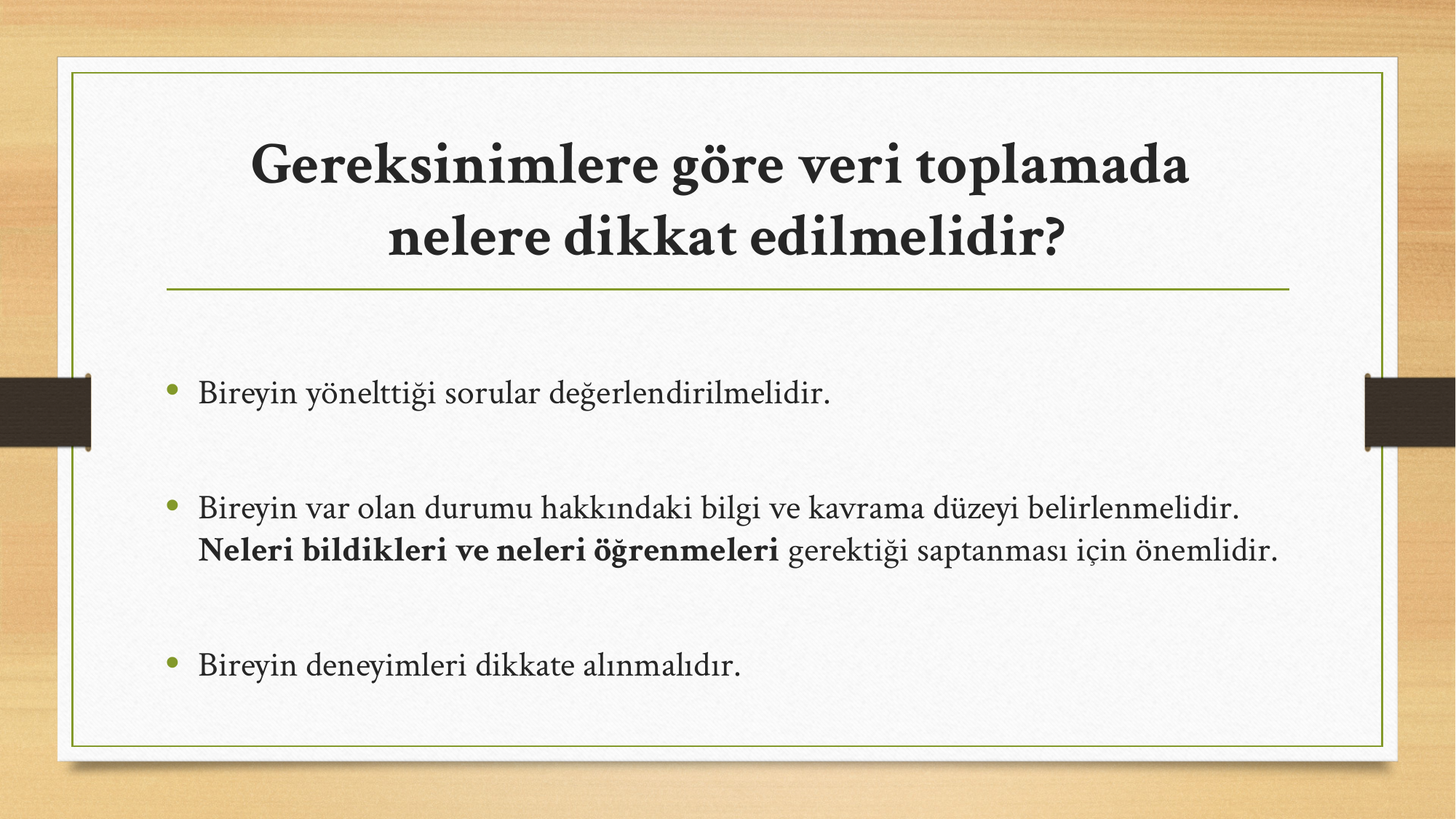

# Gereksinimlere göre veri toplamada nelere dikkat edilmelidir?

Bireyin yönelttiği sorular değerlendirilmelidir.

Bireyin var olan durumu hakkındaki bilgi ve kavrama düzeyi belirlenmelidir. Neleri bildikleri ve neleri öğrenmeleri gerektiği saptanması için önemlidir.

Bireyin deneyimleri dikkate alınmalıdır.